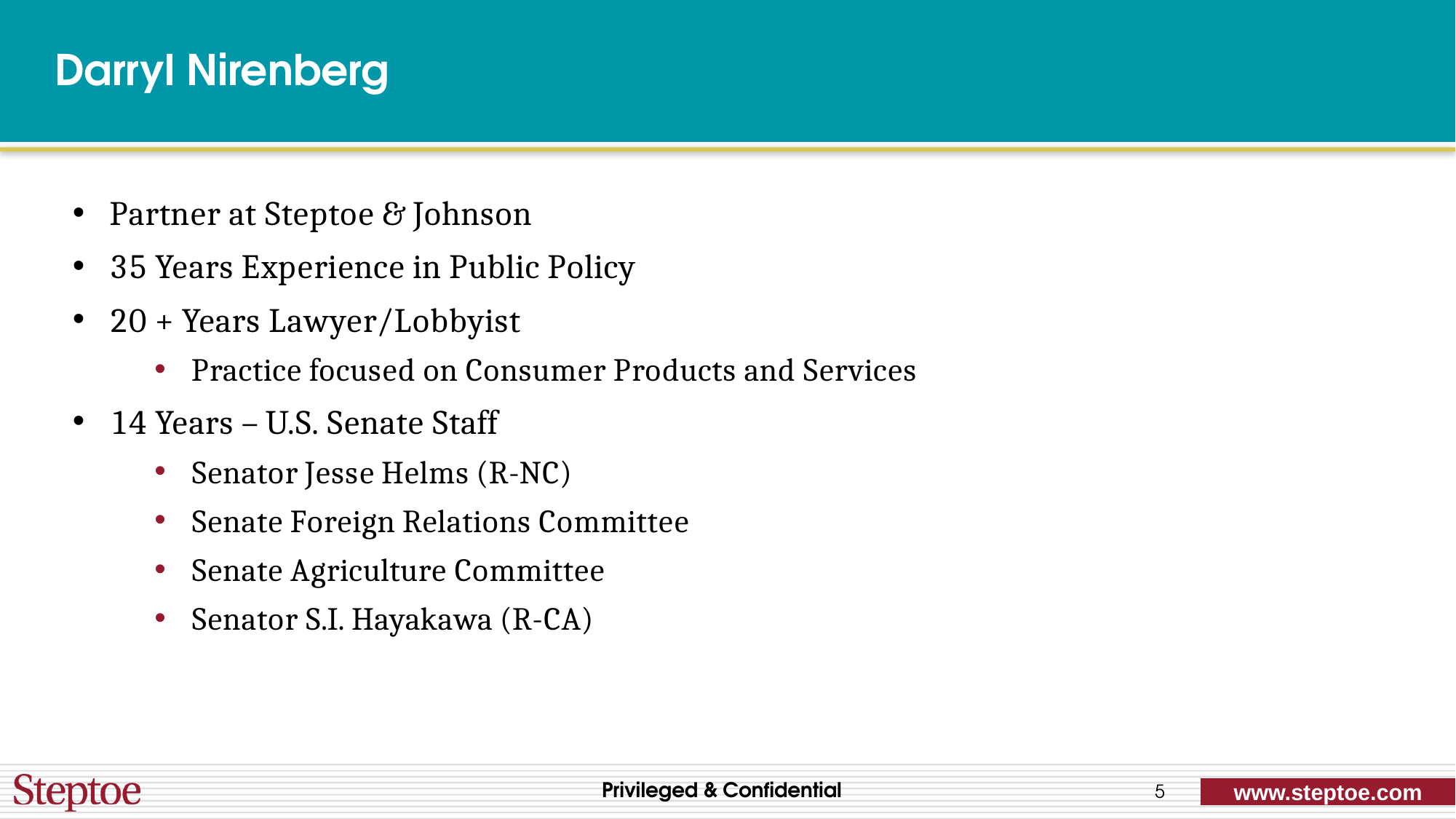

# Darryl Nirenberg
Partner at Steptoe & Johnson
35 Years Experience in Public Policy
20 + Years Lawyer/Lobbyist
Practice focused on Consumer Products and Services
14 Years – U.S. Senate Staff
Senator Jesse Helms (R-NC)
Senate Foreign Relations Committee
Senate Agriculture Committee
Senator S.I. Hayakawa (R-CA)

5